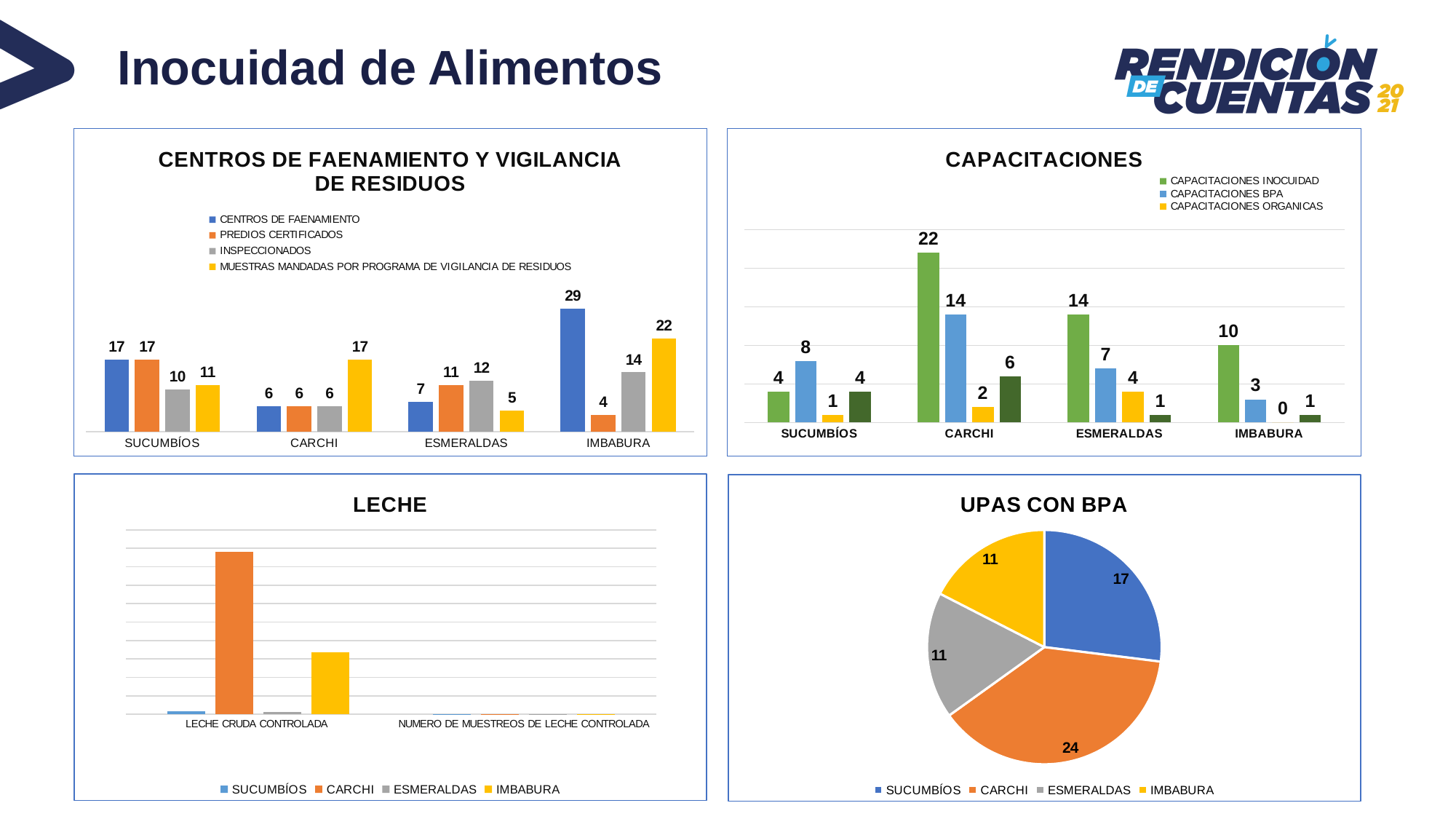

Inocuidad de Alimentos

### Chart: CENTROS DE FAENAMIENTO Y VIGILANCIA DE RESIDUOS

| Category | CENTROS DE FAENAMIENTO | PREDIOS CERTIFICADOS | INSPECCIONADOS | MUESTRAS MANDADAS POR PROGRAMA DE VIGILANCIA DE RESIDUOS |
|---|---|---|---|---|
| SUCUMBÍOS | 17.0 | 17.0 | 10.0 | 11.0 |
| CARCHI | 6.0 | 6.0 | 6.0 | 17.0 |
| ESMERALDAS | 7.0 | 11.0 | 12.0 | 5.0 |
| IMBABURA | 29.0 | 4.0 | 14.0 | 22.0 |

### Chart: CAPACITACIONES

| Category | CAPACITACIONES INOCUIDAD | CAPACITACIONES BPA | CAPACITACIONES ORGANICAS | CAPACITACIONES MABIO |
|---|---|---|---|---|
| SUCUMBÍOS | 4.0 | 8.0 | 1.0 | 4.0 |
| CARCHI | 22.0 | 14.0 | 2.0 | 6.0 |
| ESMERALDAS | 14.0 | 7.0 | 4.0 | 1.0 |
| IMBABURA | 10.0 | 3.0 | 0.0 | 1.0 |

### Chart: LECHE

| Category | SUCUMBÍOS | CARCHI | ESMERALDAS | IMBABURA |
|---|---|---|---|---|
| LECHE CRUDA CONTROLADA  | 17839.0 | 882693.0 | 12882.0 | 337185.0 |
| NUMERO DE MUESTREOS DE LECHE CONTROLADA | 8.0 | 168.0 | 62.0 | 91.0 |

### Chart:

| Category | UPAS CON BPA |
|---|---|
| SUCUMBÍOS | 17.0 |
| CARCHI | 24.0 |
| ESMERALDAS | 11.0 |
| IMBABURA | 11.0 |